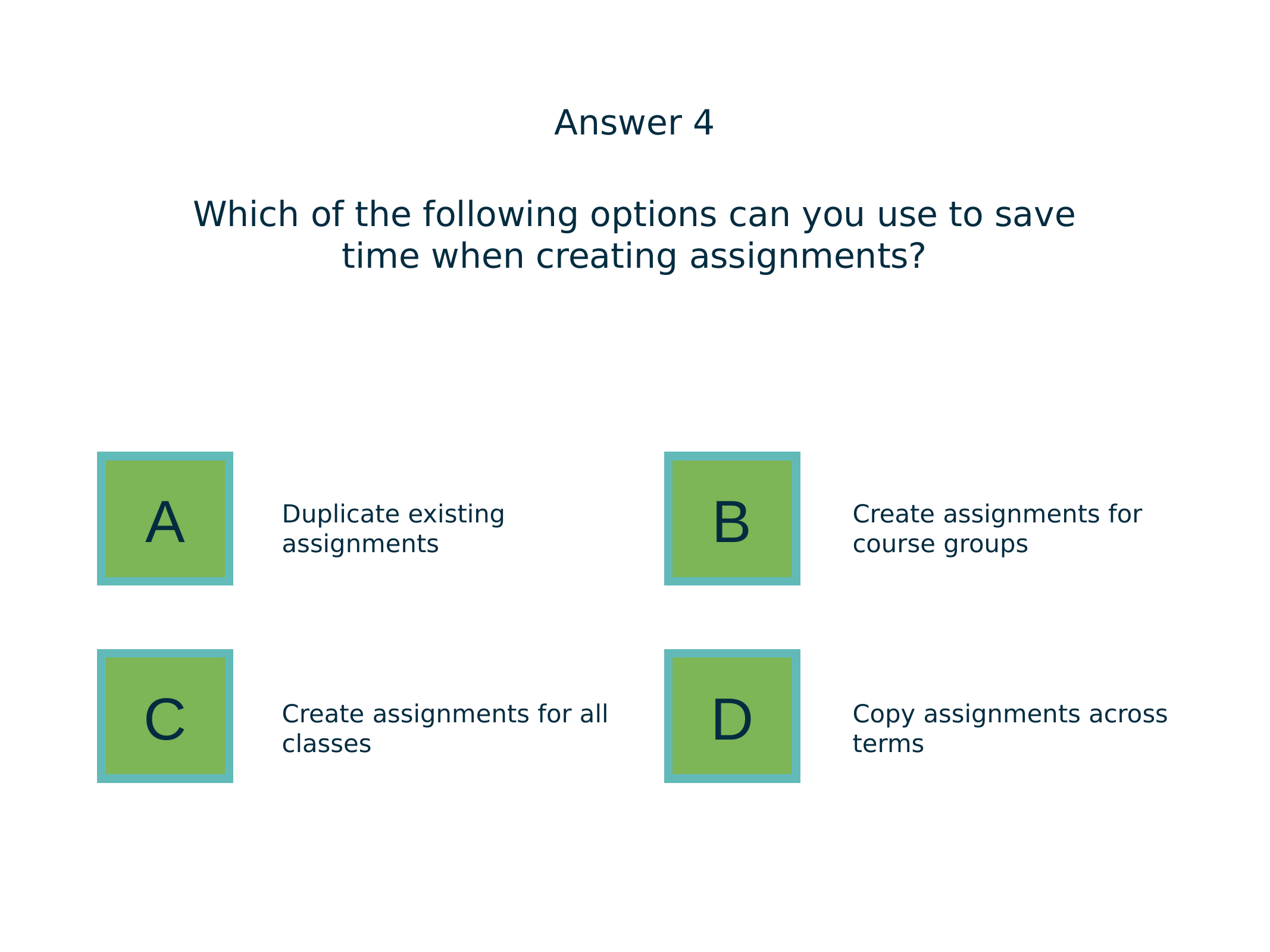

Answer 4
Which of the following options can you use to save time when creating assignments?
A
B
Duplicate existing assignments
Create assignments for course groups
C
D
Create assignments for all classes
Copy assignments across terms